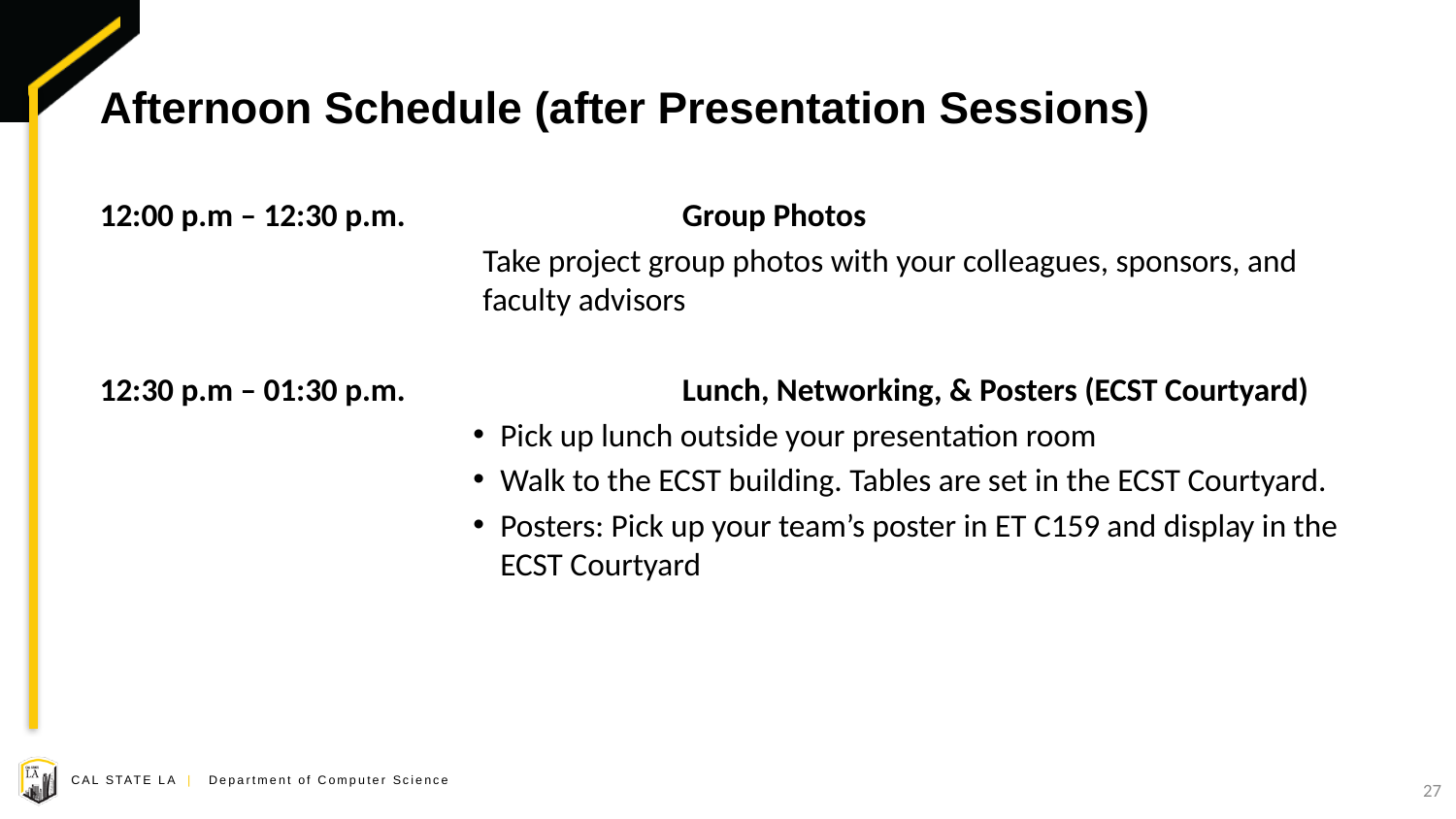

# Afternoon Schedule (after Presentation Sessions)
12:00 p.m – 12:30 p.m.		Group Photos
Take project group photos with your colleagues, sponsors, and faculty advisors

12:30 p.m – 01:30 p.m. 		Lunch, Networking, & Posters (ECST Courtyard)
Pick up lunch outside your presentation room
Walk to the ECST building. Tables are set in the ECST Courtyard.
Posters: Pick up your team’s poster in ET C159 and display in the ECST Courtyard

27